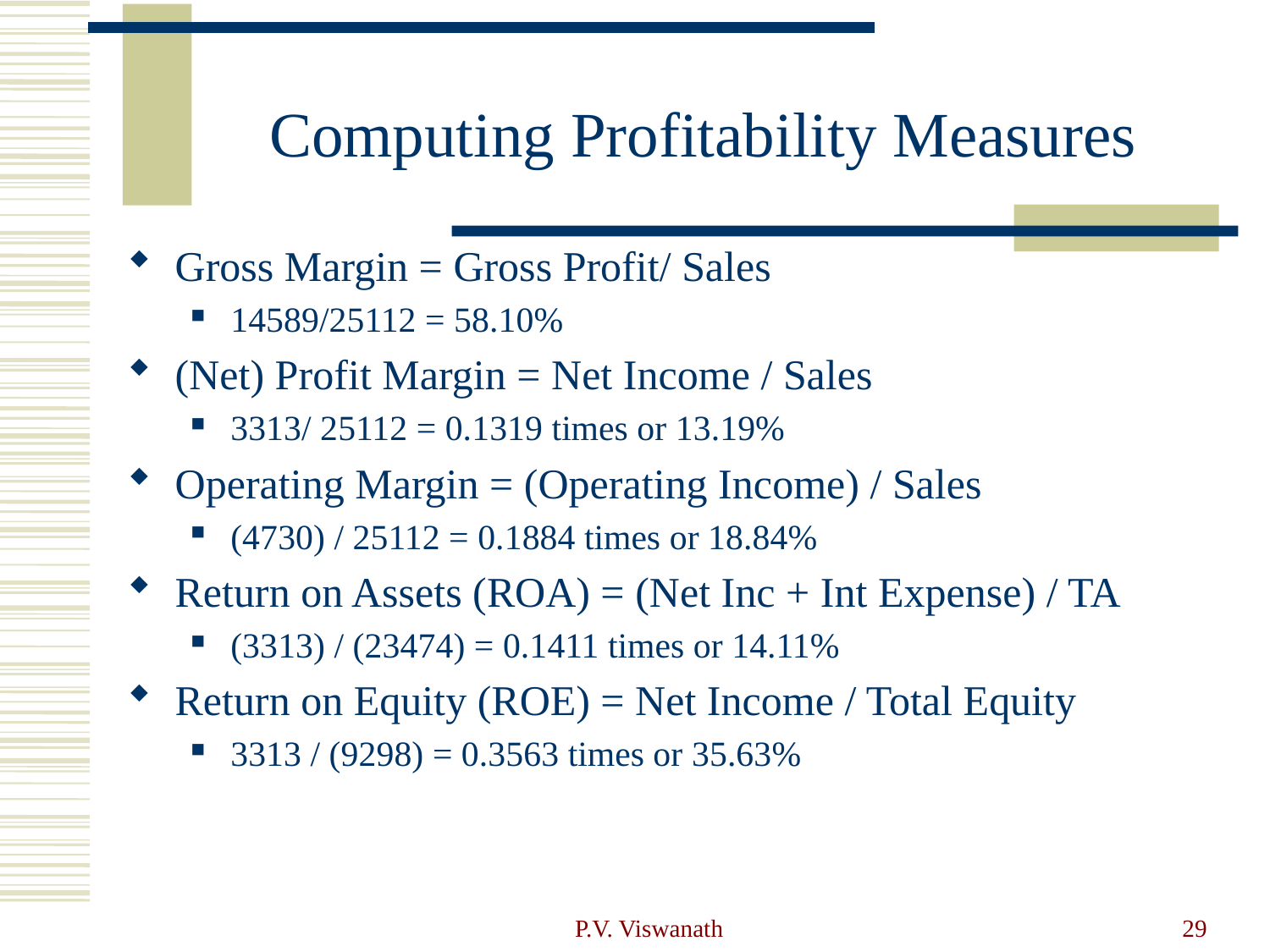

# Computing Profitability Measures
Gross Margin = Gross Profit/ Sales
14589/25112 = 58.10%
(Net) Profit Margin = Net Income / Sales
3313/ 25112 = 0.1319 times or 13.19%
Operating Margin = (Operating Income) / Sales
(4730) / 25112 = 0.1884 times or 18.84%
Return on Assets (ROA) = (Net Inc + Int Expense) / TA
(3313) / (23474) = 0.1411 times or 14.11%
Return on Equity (ROE) = Net Income / Total Equity
3313 / (9298) = 0.3563 times or 35.63%
P.V. Viswanath
29